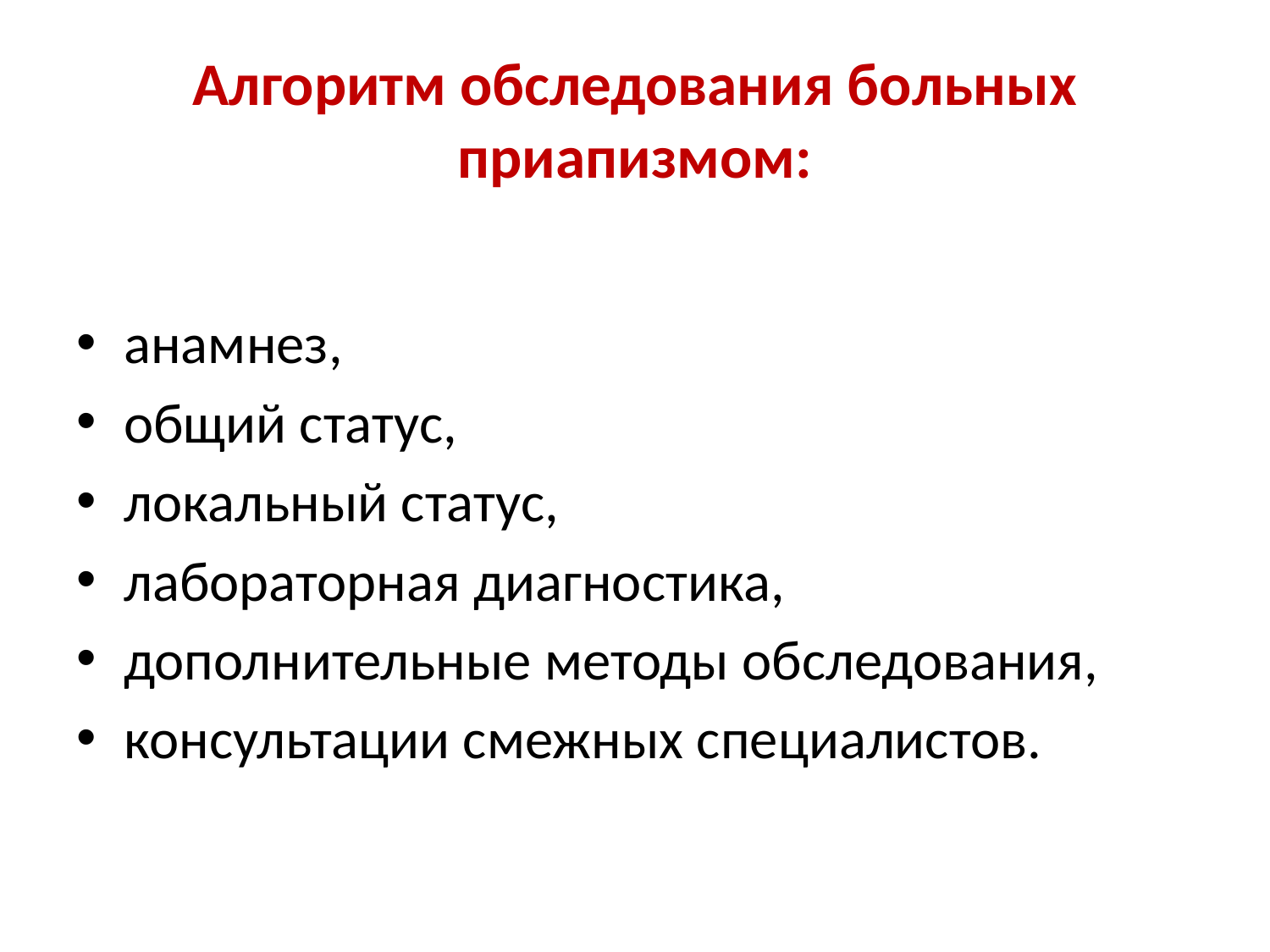

# Алгоритм обследования больных приапизмом:

анамнез,
общий статус,
локальный статус,
лабораторная диагностика,
дополнительные методы обследования,
консультации смежных специалистов.